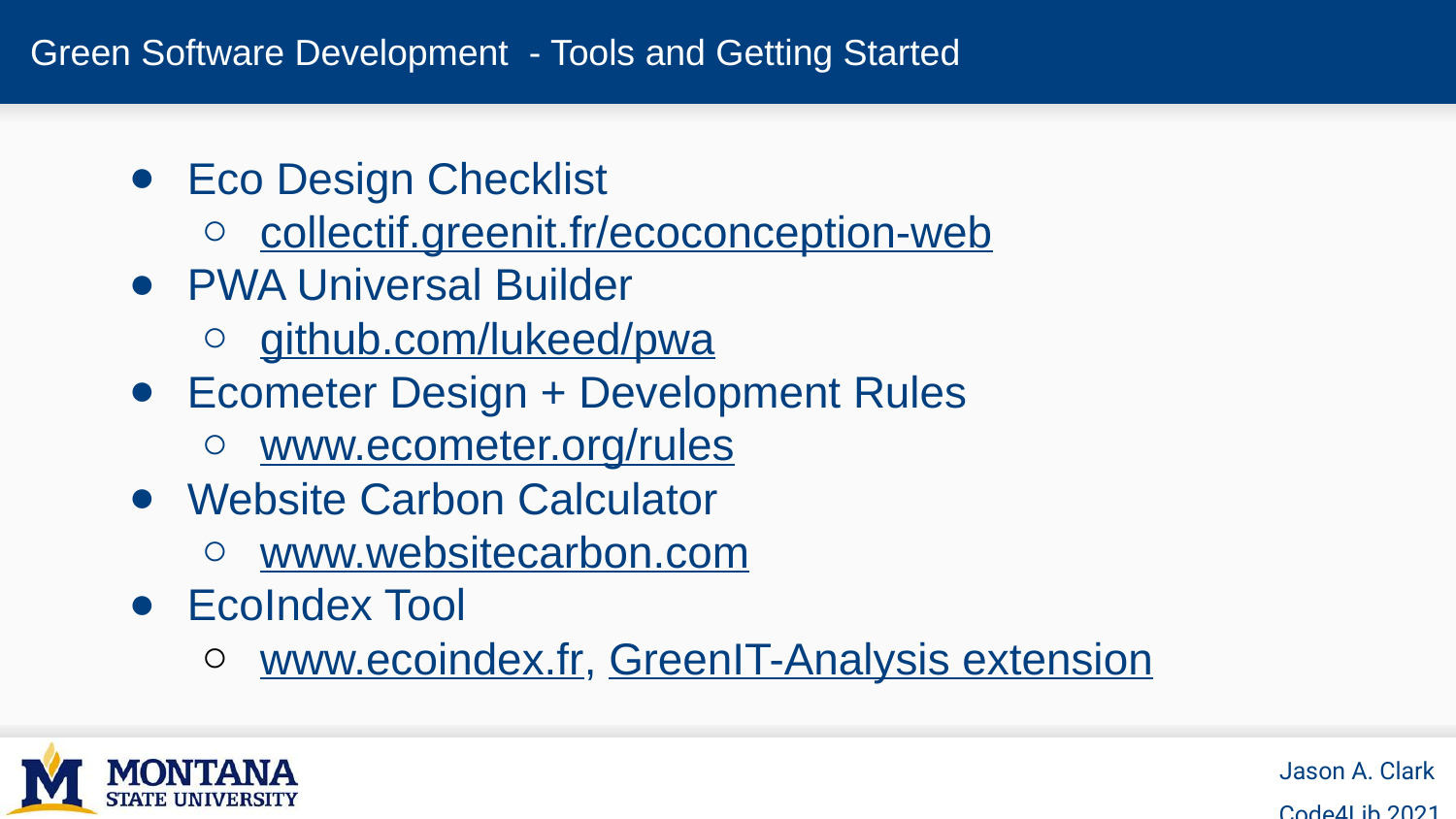

# Green Software Development  - Tools and Getting Started
Eco Design Checklist
collectif.greenit.fr/ecoconception-web
PWA Universal Builder
github.com/lukeed/pwa
Ecometer Design + Development Rules
www.ecometer.org/rules
Website Carbon Calculator
www.websitecarbon.com
EcoIndex Tool
www.ecoindex.fr, GreenIT-Analysis extension